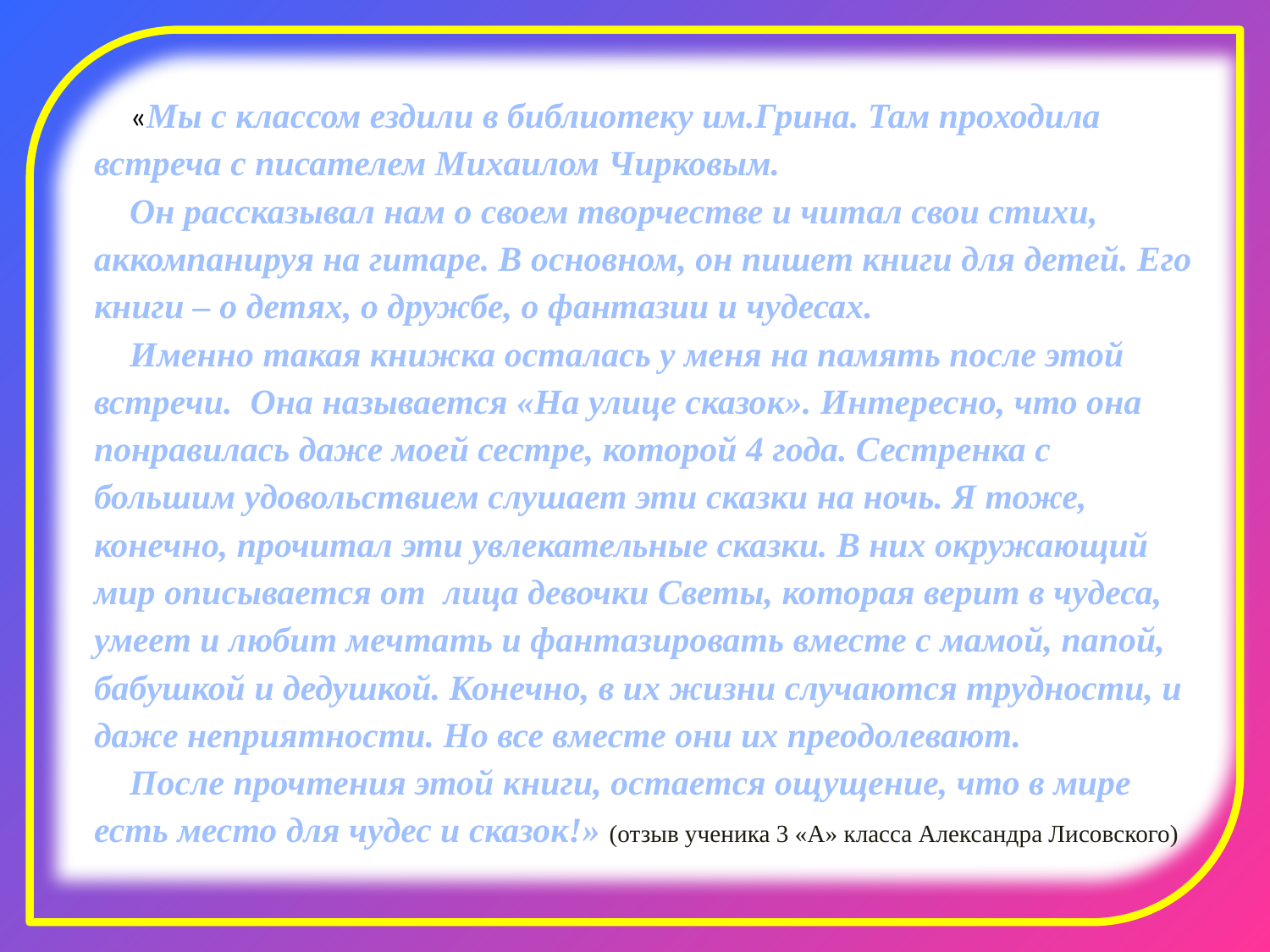

«Мы с классом ездили в библиотеку им.Грина. Там проходила встреча с писателем Михаилом Чирковым.
    Он рассказывал нам о своем творчестве и читал свои стихи, аккомпанируя на гитаре. В основном, он пишет книги для детей. Его книги – о детях, о дружбе, о фантазии и чудесах.
    Именно такая книжка осталась у меня на память после этой встречи.  Она называется «На улице сказок». Интересно, что она понравилась даже моей сестре, которой 4 года. Сестренка с большим удовольствием слушает эти сказки на ночь. Я тоже, конечно, прочитал эти увлекательные сказки. В них окружающий мир описывается от  лица девочки Светы, которая верит в чудеса, умеет и любит мечтать и фантазировать вместе с мамой, папой, бабушкой и дедушкой. Конечно, в их жизни случаются трудности, и даже неприятности. Но все вместе они их преодолевают.
    После прочтения этой книги, остается ощущение, что в мире есть место для чудес и сказок!» (отзыв ученика 3 «А» класса Александра Лисовского)